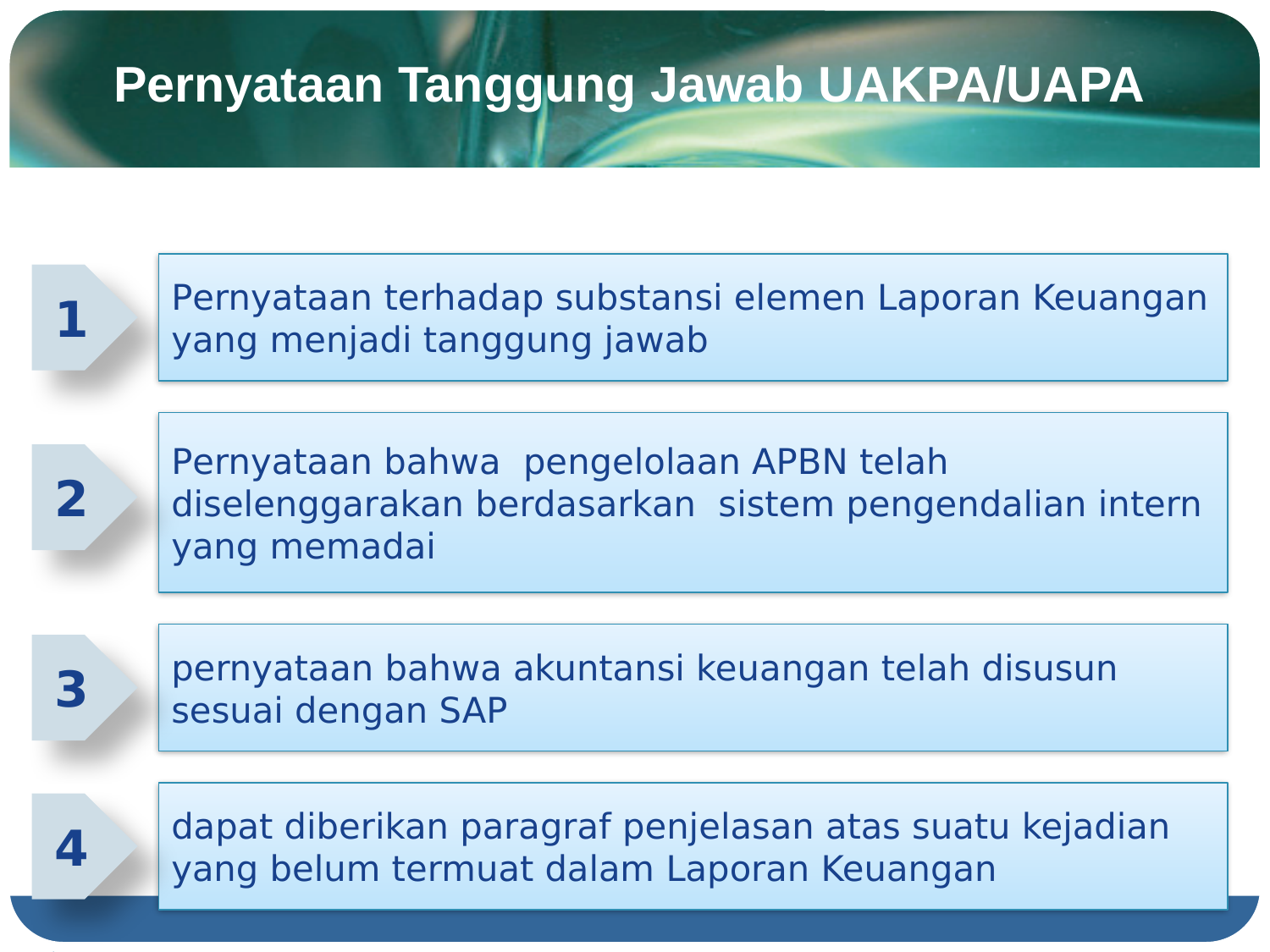

# Pernyataan Tanggung Jawab UAKPA/UAPA
Pernyataan terhadap substansi elemen Laporan Keuangan yang menjadi tanggung jawab
1
Pernyataan bahwa  pengelolaan APBN telah diselenggarakan berdasarkan  sistem pengendalian intern yang memadai
2
pernyataan bahwa akuntansi keuangan telah disusun sesuai dengan SAP
3
dapat diberikan paragraf penjelasan atas suatu kejadian yang belum termuat dalam Laporan Keuangan
4